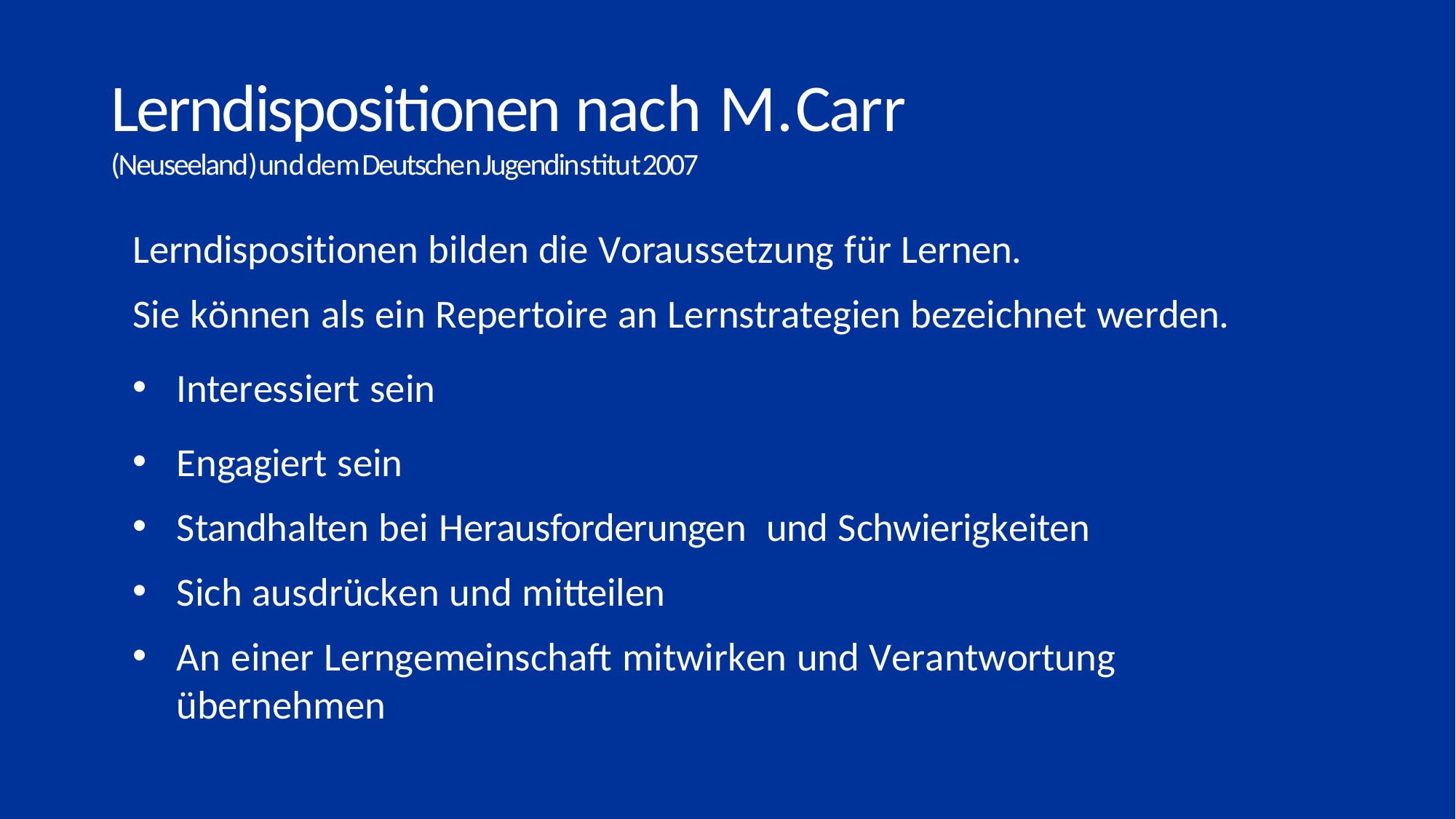

# Lerndispositionen nach M.Carr (Neuseeland)unddemDeutschenJugendinstitut2007
Lerndispositionen bilden die Voraussetzung für Lernen.
Sie können als ein Repertoire an Lernstrategien bezeichnet werden.
Interessiert sein
Engagiert sein
Standhalten bei Herausforderungen  und Schwierigkeiten
Sich ausdrücken und mitteilen
An einer Lerngemeinschaft mitwirken und Verantwortung übernehmen